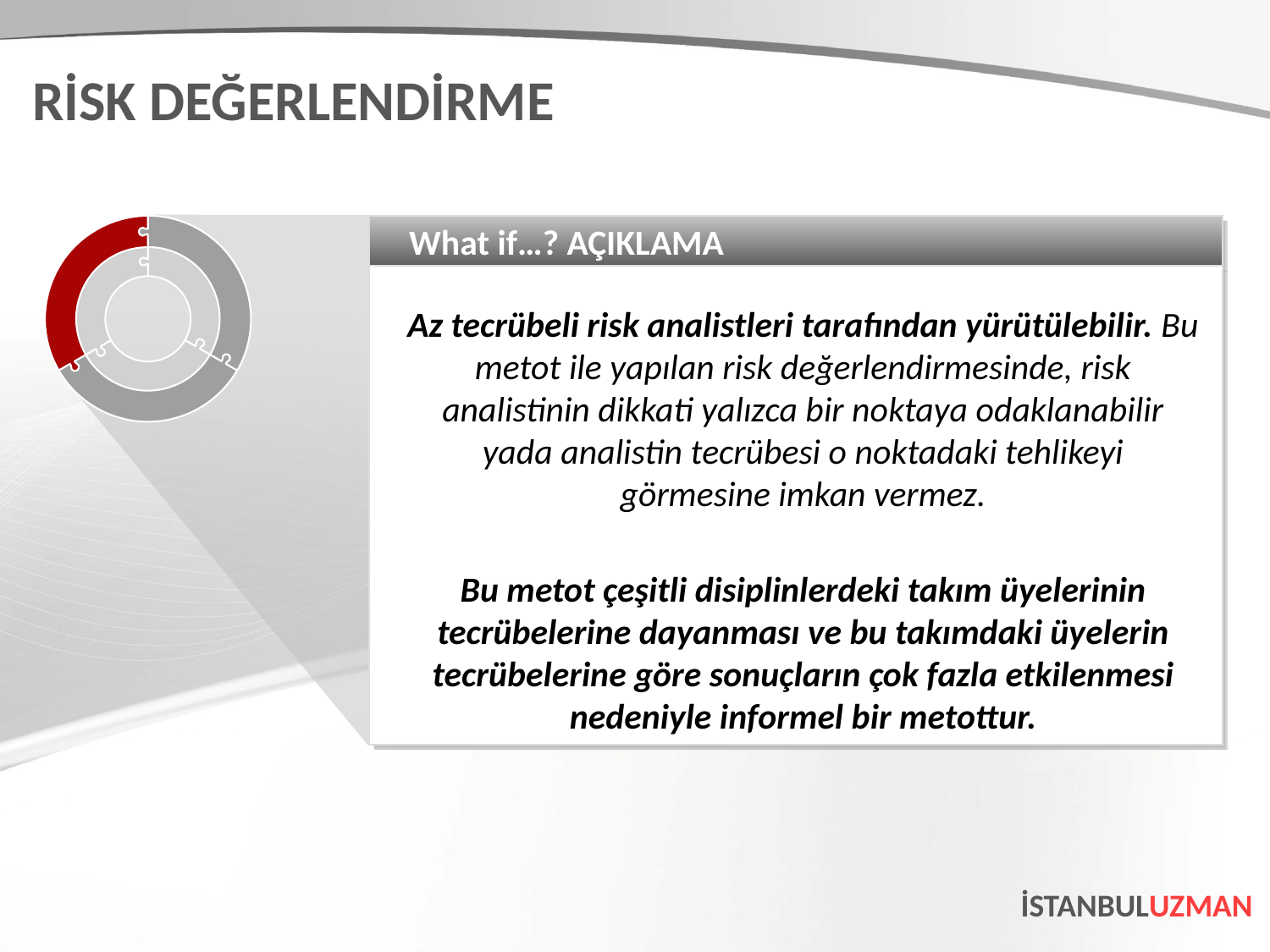

RİSK DEĞERLENDİRME

What if…? AÇIKLAMA

Az tecrübeli risk analistleri tarafından yürütülebilir. Bu metot ile yapılan risk değerlendirmesinde, risk analistinin dikkati yalızca bir noktaya odaklanabilir yada analistin tecrübesi o noktadaki tehlikeyi görmesine imkan vermez.

Bu metot çeşitli disiplinlerdeki takım üyelerinin tecrübelerine dayanması ve bu takımdaki üyelerin tecrübelerine göre sonuçların çok fazla etkilenmesi nedeniyle informel bir metottur.
İSTANBULUZMAN